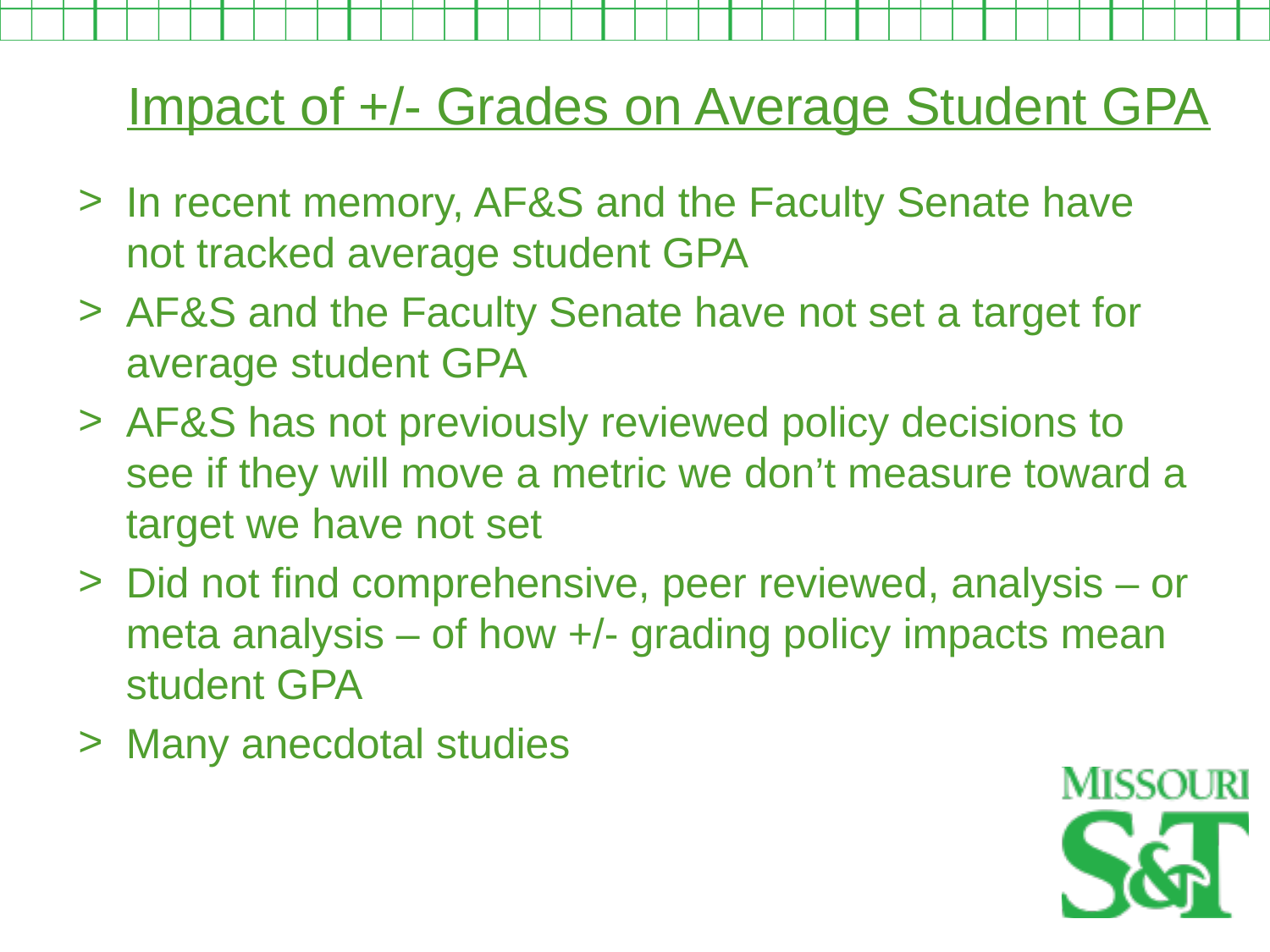

Impact of +/- Grades on Average Student GPA
In recent memory, AF&S and the Faculty Senate have not tracked average student GPA
AF&S and the Faculty Senate have not set a target for average student GPA
AF&S has not previously reviewed policy decisions to see if they will move a metric we don’t measure toward a target we have not set
Did not find comprehensive, peer reviewed, analysis – or meta analysis – of how +/- grading policy impacts mean student GPA
Many anecdotal studies